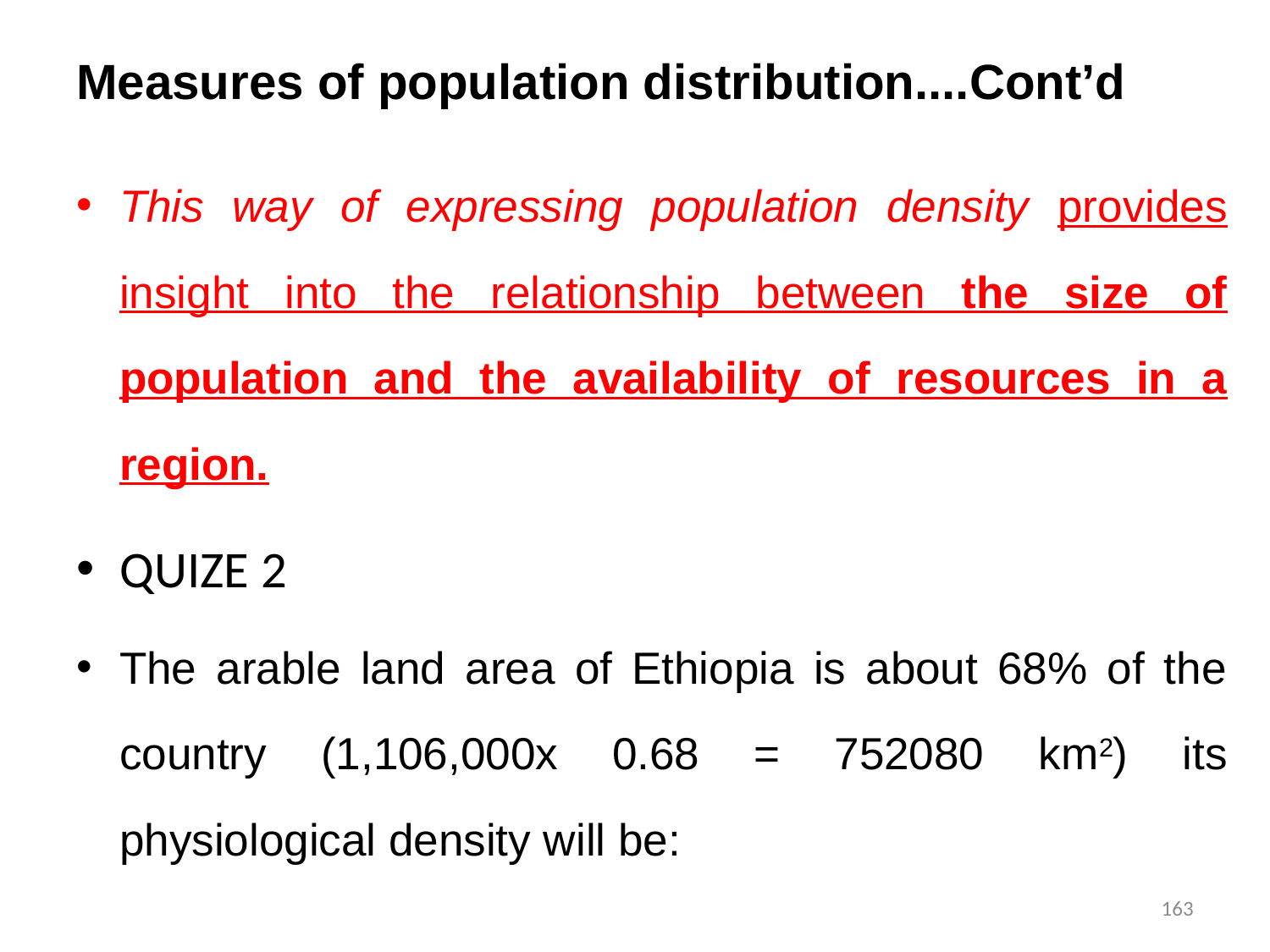

# Measures of population distribution....Cont’d
This way of expressing population density provides insight into the relationship between the size of population and the availability of resources in a region.
QUIZE 2
The arable land area of Ethiopia is about 68% of the country (1,106,000x 0.68 = 752080 km2) its physiological density will be:

163